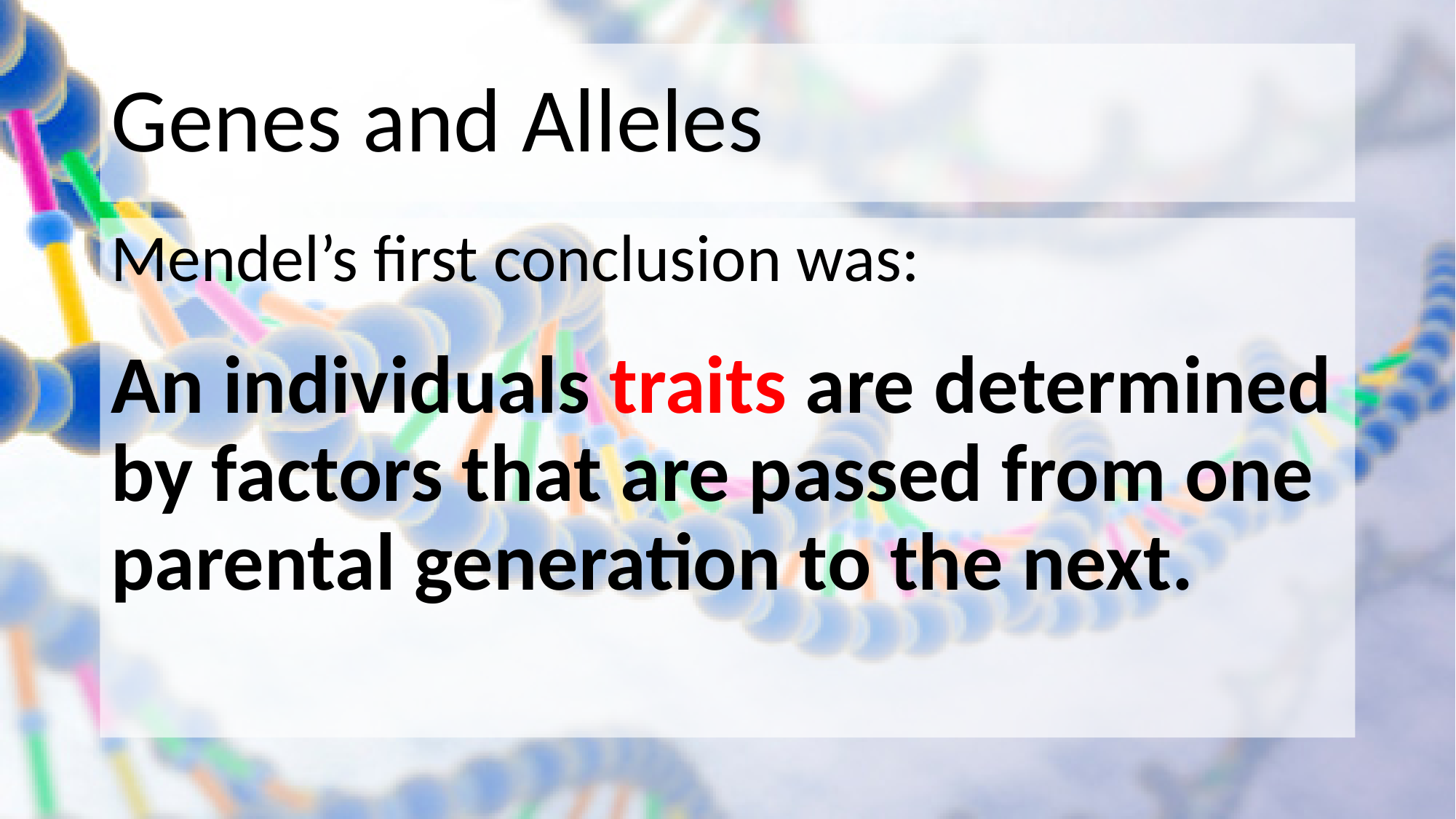

# Genes and Alleles
Mendel’s first conclusion was:

An individuals traits are determined by factors that are passed from one parental generation to the next.